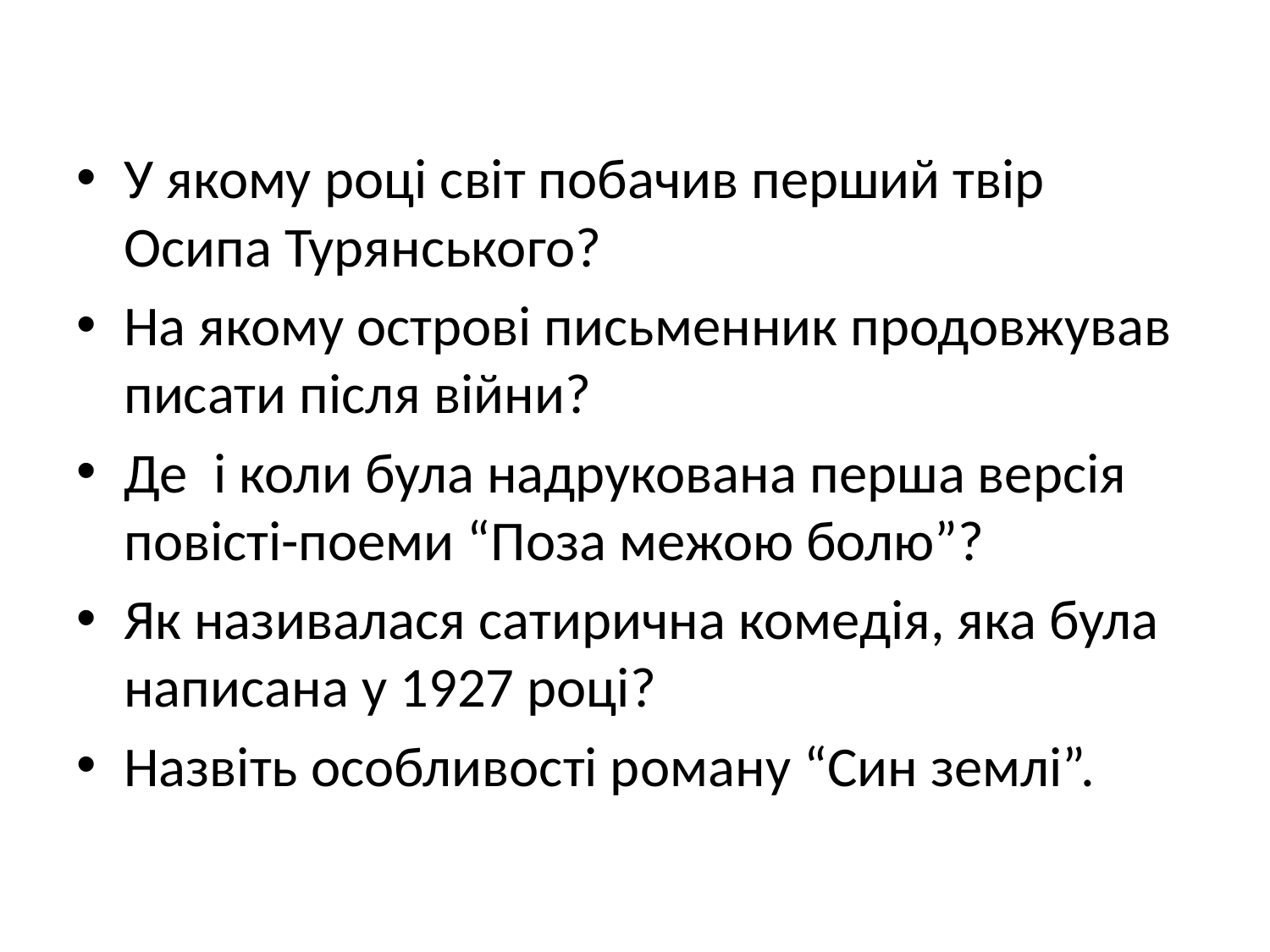

У якому році світ побачив перший твір Осипа Турянського?
На якому острові письменник продовжував писати після війни?
Де  і коли була надрукована перша версія повісті-поеми “Поза межою болю”?
Як називалася сатирична комедія, яка була написана у 1927 році?
Назвіть особливості роману “Син землі”.